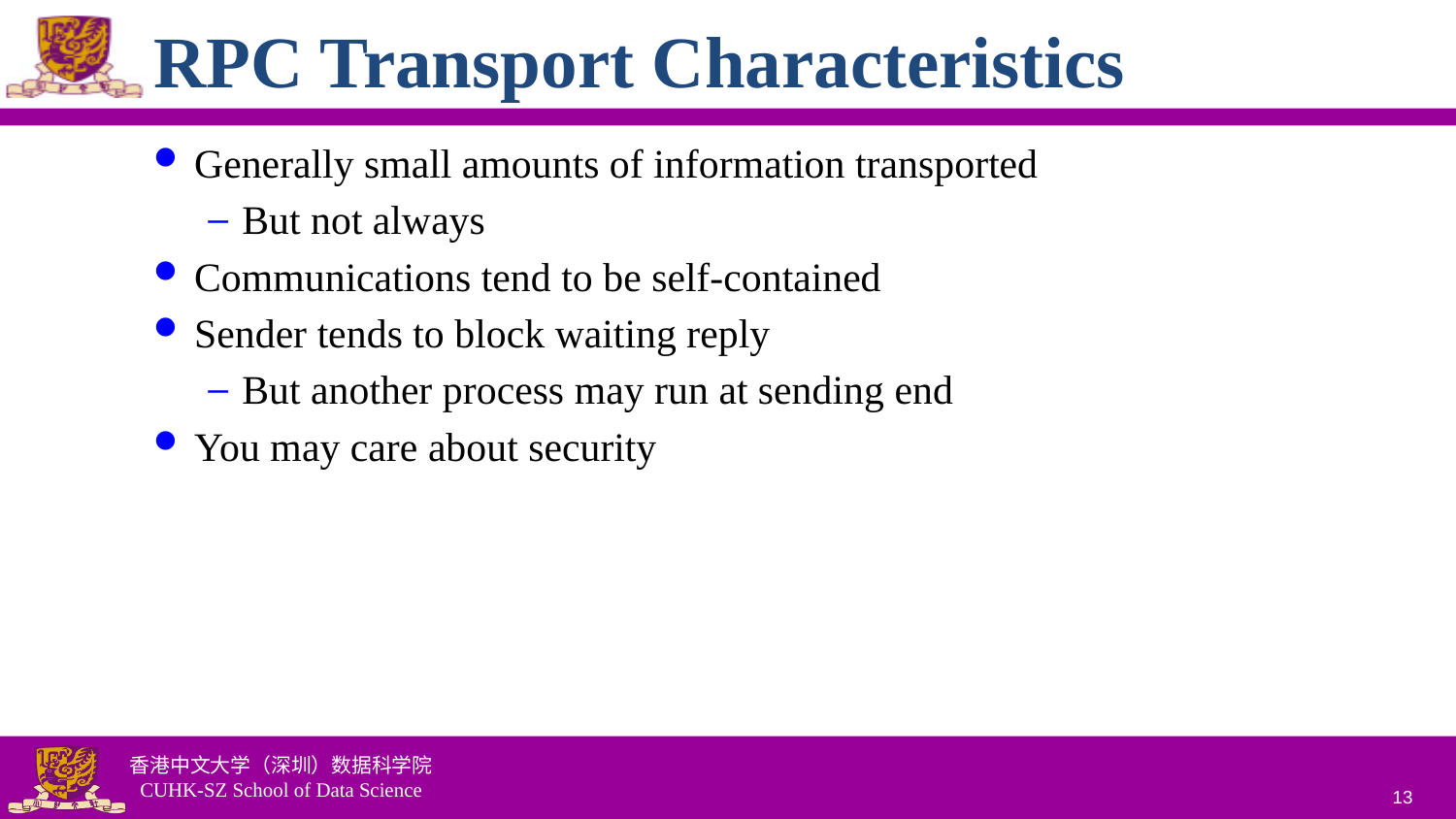

# RPC Transport Characteristics
Generally small amounts of information transported
But not always
Communications tend to be self-contained
Sender tends to block waiting reply
But another process may run at sending end
You may care about security
13